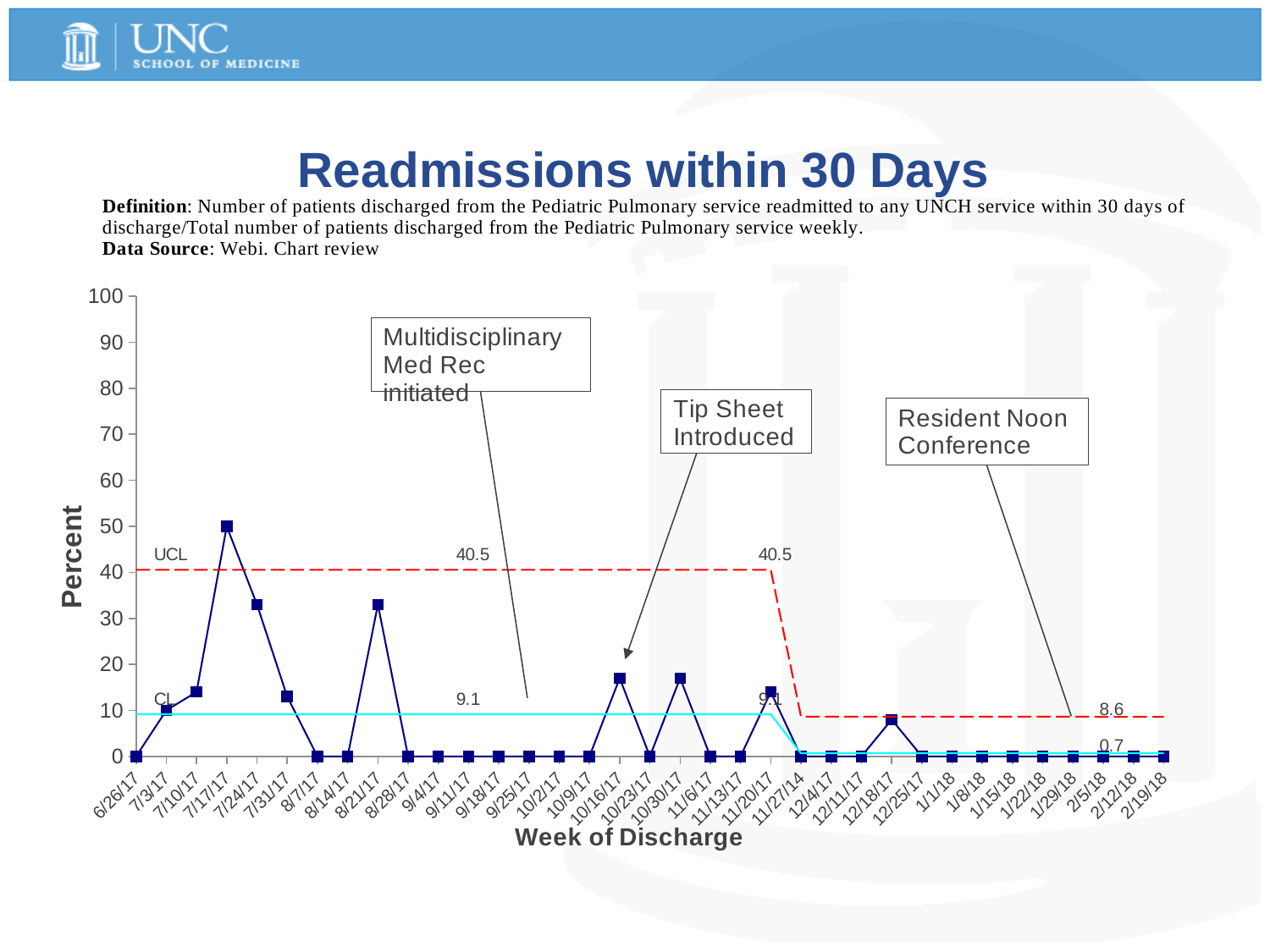

### Chart: Readmissions within 30 Days

| Category |  | UCL |  +2 Sigma |  +1 Sigma | Average |  -1 Sigma |  -2 Sigma | LCL |
|---|---|---|---|---|---|---|---|---|
| 42912 | 0.0 | 40.54969696969694 | 30.07858585858586 | 19.60747474747475 | 9.136363636363637 | -1.334747474747475 | -11.8058585858586 | -22.2769696969697 |
| 42919 | 10.0 | 40.54969696969694 | 30.07858585858586 | 19.60747474747475 | 9.136363636363637 | -1.334747474747475 | -11.8058585858586 | -22.2769696969697 |
| 42926 | 14.0 | 40.54969696969694 | 30.07858585858586 | 19.60747474747475 | 9.136363636363637 | -1.334747474747475 | -11.8058585858586 | -22.2769696969697 |
| 42933 | 50.0 | 40.54969696969694 | 30.07858585858586 | 19.60747474747475 | 9.136363636363637 | -1.334747474747475 | -11.8058585858586 | -22.2769696969697 |
| 42940 | 33.0 | 40.54969696969694 | 30.07858585858586 | 19.60747474747475 | 9.136363636363637 | -1.334747474747475 | -11.8058585858586 | -22.2769696969697 |
| 42947 | 13.0 | 40.54969696969694 | 30.07858585858586 | 19.60747474747475 | 9.136363636363637 | -1.334747474747475 | -11.8058585858586 | -22.2769696969697 |
| 42954 | 0.0 | 40.54969696969694 | 30.07858585858586 | 19.60747474747475 | 9.136363636363637 | -1.334747474747475 | -11.8058585858586 | -22.2769696969697 |
| 42961 | 0.0 | 40.54969696969694 | 30.07858585858586 | 19.60747474747475 | 9.136363636363637 | -1.334747474747475 | -11.8058585858586 | -22.2769696969697 |
| 42968 | 33.0 | 40.54969696969694 | 30.07858585858586 | 19.60747474747475 | 9.136363636363637 | -1.334747474747475 | -11.8058585858586 | -22.2769696969697 |
| 42975 | 0.0 | 40.54969696969694 | 30.07858585858586 | 19.60747474747475 | 9.136363636363637 | -1.334747474747475 | -11.8058585858586 | -22.2769696969697 |
| 42982 | 0.0 | 40.54969696969694 | 30.07858585858586 | 19.60747474747475 | 9.136363636363637 | -1.334747474747475 | -11.8058585858586 | -22.2769696969697 |
| 42989 | 0.0 | 40.54969696969694 | 30.07858585858586 | 19.60747474747475 | 9.136363636363637 | -1.334747474747475 | -11.8058585858586 | -22.2769696969697 |
| 42996 | 0.0 | 40.54969696969694 | 30.07858585858586 | 19.60747474747475 | 9.136363636363637 | -1.334747474747475 | -11.8058585858586 | -22.2769696969697 |
| 43003 | 0.0 | 40.54969696969694 | 30.07858585858586 | 19.60747474747475 | 9.136363636363637 | -1.334747474747475 | -11.8058585858586 | -22.2769696969697 |
| 43010 | 0.0 | 40.54969696969694 | 30.07858585858586 | 19.60747474747475 | 9.136363636363637 | -1.334747474747475 | -11.8058585858586 | -22.2769696969697 |
| 43017 | 0.0 | 40.54969696969694 | 30.07858585858586 | 19.60747474747475 | 9.136363636363637 | -1.334747474747475 | -11.8058585858586 | -22.2769696969697 |
| 43024 | 17.0 | 40.54969696969694 | 30.07858585858586 | 19.60747474747475 | 9.136363636363637 | -1.334747474747475 | -11.8058585858586 | -22.2769696969697 |
| 43031 | 0.0 | 40.54969696969694 | 30.07858585858586 | 19.60747474747475 | 9.136363636363637 | -1.334747474747475 | -11.8058585858586 | -22.2769696969697 |
| 43038 | 17.0 | 40.54969696969694 | 30.07858585858586 | 19.60747474747475 | 9.136363636363637 | -1.334747474747475 | -11.8058585858586 | -22.2769696969697 |
| 43045 | 0.0 | 40.54969696969694 | 30.07858585858586 | 19.60747474747475 | 9.136363636363637 | -1.334747474747475 | -11.8058585858586 | -22.2769696969697 |
| 43052 | 0.0 | 40.54969696969694 | 30.07858585858586 | 19.60747474747475 | 9.136363636363637 | -1.334747474747475 | -11.8058585858586 | -22.2769696969697 |
| 43059 | 14.0 | 40.54969696969694 | 30.07858585858586 | 19.60747474747475 | 9.136363636363637 | -1.334747474747475 | -11.8058585858586 | -22.2769696969697 |
| 41970 | 0.0 | 8.646666666666667 | 5.986666666666668 | 3.326666666666667 | 0.666666666666667 | -1.993333333333334 | -4.653333333333333 | -7.313333333333333 |
| 43073 | 0.0 | 8.646666666666667 | 5.986666666666668 | 3.326666666666667 | 0.666666666666667 | -1.993333333333334 | -4.653333333333333 | -7.313333333333333 |
| 43080 | 0.0 | 8.646666666666667 | 5.986666666666668 | 3.326666666666667 | 0.666666666666667 | -1.993333333333334 | -4.653333333333333 | -7.313333333333333 |
| 43087 | 8.0 | 8.646666666666667 | 5.986666666666668 | 3.326666666666667 | 0.666666666666667 | -1.993333333333334 | -4.653333333333333 | -7.313333333333333 |
| 43094 | 0.0 | 8.646666666666667 | 5.986666666666668 | 3.326666666666667 | 0.666666666666667 | -1.993333333333334 | -4.653333333333333 | -7.313333333333333 |
| 43101 | 0.0 | 8.646666666666667 | 5.986666666666668 | 3.326666666666667 | 0.666666666666667 | -1.993333333333334 | -4.653333333333333 | -7.313333333333333 |
| 43108 | 0.0 | 8.646666666666667 | 5.986666666666668 | 3.326666666666667 | 0.666666666666667 | -1.993333333333334 | -4.653333333333333 | -7.313333333333333 |
| 43115 | 0.0 | 8.646666666666667 | 5.986666666666668 | 3.326666666666667 | 0.666666666666667 | -1.993333333333334 | -4.653333333333333 | -7.313333333333333 |
| 43122 | 0.0 | 8.646666666666667 | 5.986666666666668 | 3.326666666666667 | 0.666666666666667 | -1.993333333333334 | -4.653333333333333 | -7.313333333333333 |
| 43129 | 0.0 | 8.646666666666667 | 5.986666666666668 | 3.326666666666667 | 0.666666666666667 | -1.993333333333334 | -4.653333333333333 | -7.313333333333333 |
| 43136 | 0.0 | 8.6 | None | None | 0.666666666666667 | None | None | None |
| 43143 | 0.0 | 8.6 | None | None | 0.666666666666667 | None | None | None |
| 43150 | 0.0 | 8.6 | None | None | 0.666666666666667 | None | None | None |